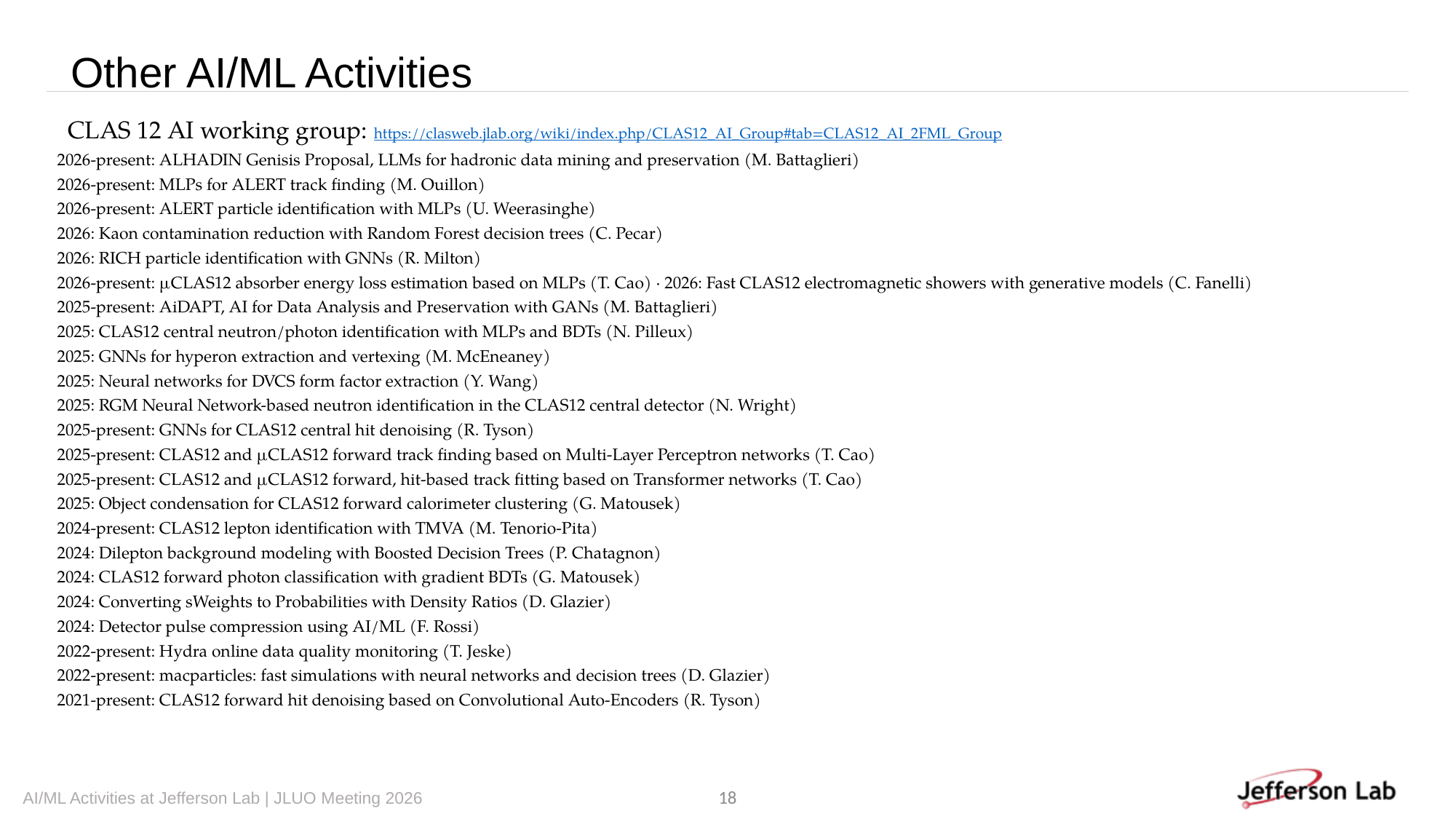

Other AI/ML Activities
CLAS 12 AI working group: https://clasweb.jlab.org/wiki/index.php/CLAS12_AI_Group#tab=CLAS12_AI_2FML_Group
2026-present: ALHADIN Genisis Proposal, LLMs for hadronic data mining and preservation (M. Battaglieri)
2026-present: MLPs for ALERT track finding (M. Ouillon)
2026-present: ALERT particle identification with MLPs (U. Weerasinghe)
2026: Kaon contamination reduction with Random Forest decision trees (C. Pecar)
2026: RICH particle identification with GNNs (R. Milton)
2026-present: µCLAS12 absorber energy loss estimation based on MLPs (T. Cao) · 2026: Fast CLAS12 electromagnetic showers with generative models (C. Fanelli)
2025-present: AiDAPT, AI for Data Analysis and Preservation with GANs (M. Battaglieri)
2025: CLAS12 central neutron/photon identification with MLPs and BDTs (N. Pilleux)
2025: GNNs for hyperon extraction and vertexing (M. McEneaney)
2025: Neural networks for DVCS form factor extraction (Y. Wang)
2025: RGM Neural Network-based neutron identification in the CLAS12 central detector (N. Wright)
2025-present: GNNs for CLAS12 central hit denoising (R. Tyson)
2025-present: CLAS12 and µCLAS12 forward track finding based on Multi-Layer Perceptron networks (T. Cao)
2025-present: CLAS12 and µCLAS12 forward, hit-based track fitting based on Transformer networks (T. Cao)
2025: Object condensation for CLAS12 forward calorimeter clustering (G. Matousek)
2024-present: CLAS12 lepton identification with TMVA (M. Tenorio-Pita)
2024: Dilepton background modeling with Boosted Decision Trees (P. Chatagnon)
2024: CLAS12 forward photon classification with gradient BDTs (G. Matousek)
2024: Converting sWeights to Probabilities with Density Ratios (D. Glazier)
2024: Detector pulse compression using AI/ML (F. Rossi)
2022-present: Hydra online data quality monitoring (T. Jeske)
2022-present: macparticles: fast simulations with neural networks and decision trees (D. Glazier)
2021-present: CLAS12 forward hit denoising based on Convolutional Auto-Encoders (R. Tyson)
18
AI/ML Activities at Jefferson Lab | JLUO Meeting 2026